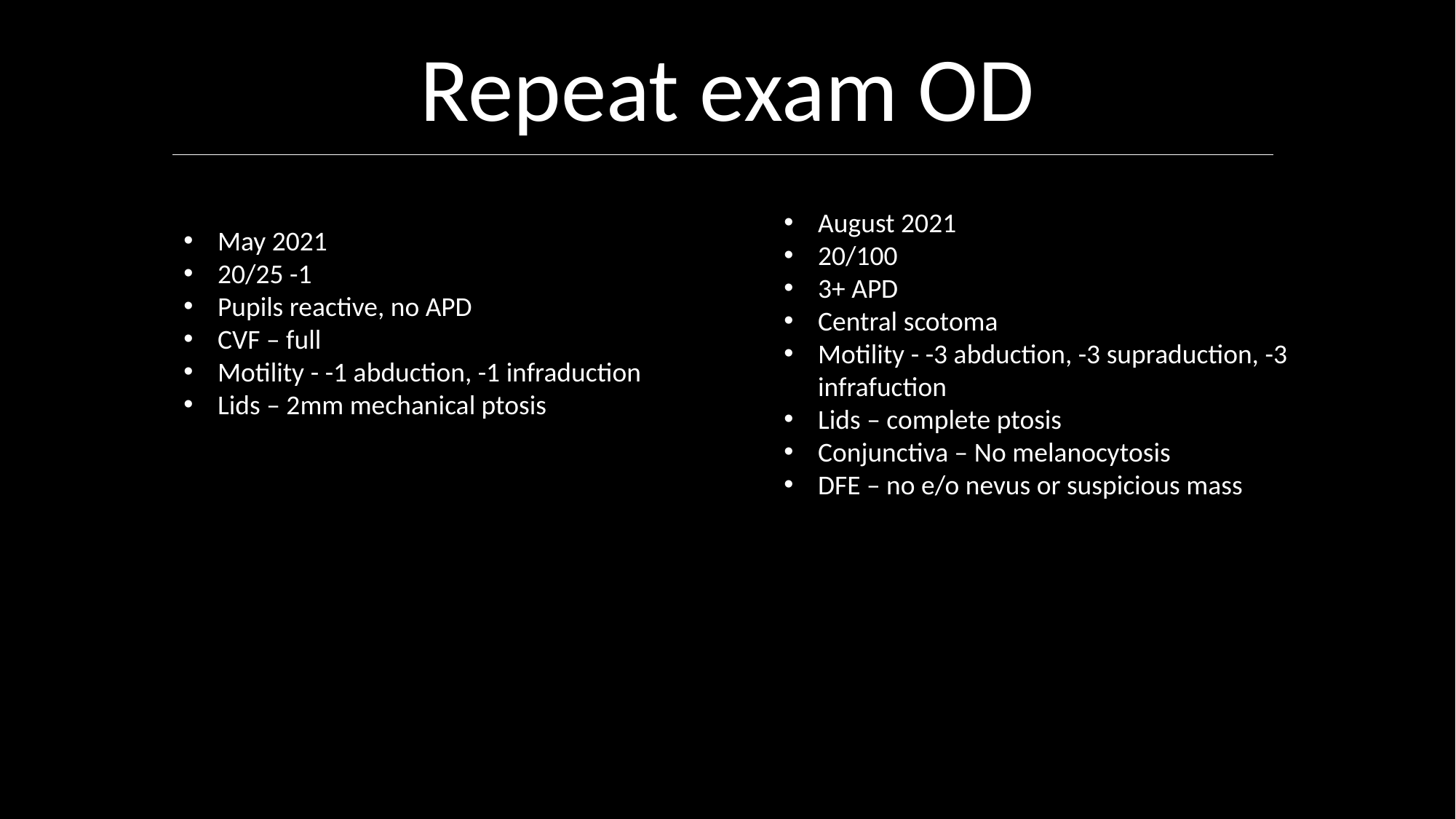

Repeat exam OD
August 2021
20/100
3+ APD
Central scotoma
Motility - -3 abduction, -3 supraduction, -3 infrafuction
Lids – complete ptosis
Conjunctiva – No melanocytosis
DFE – no e/o nevus or suspicious mass

May 2021
20/25 -1
Pupils reactive, no APD
CVF – full
Motility - -1 abduction, -1 infraduction
Lids – 2mm mechanical ptosis